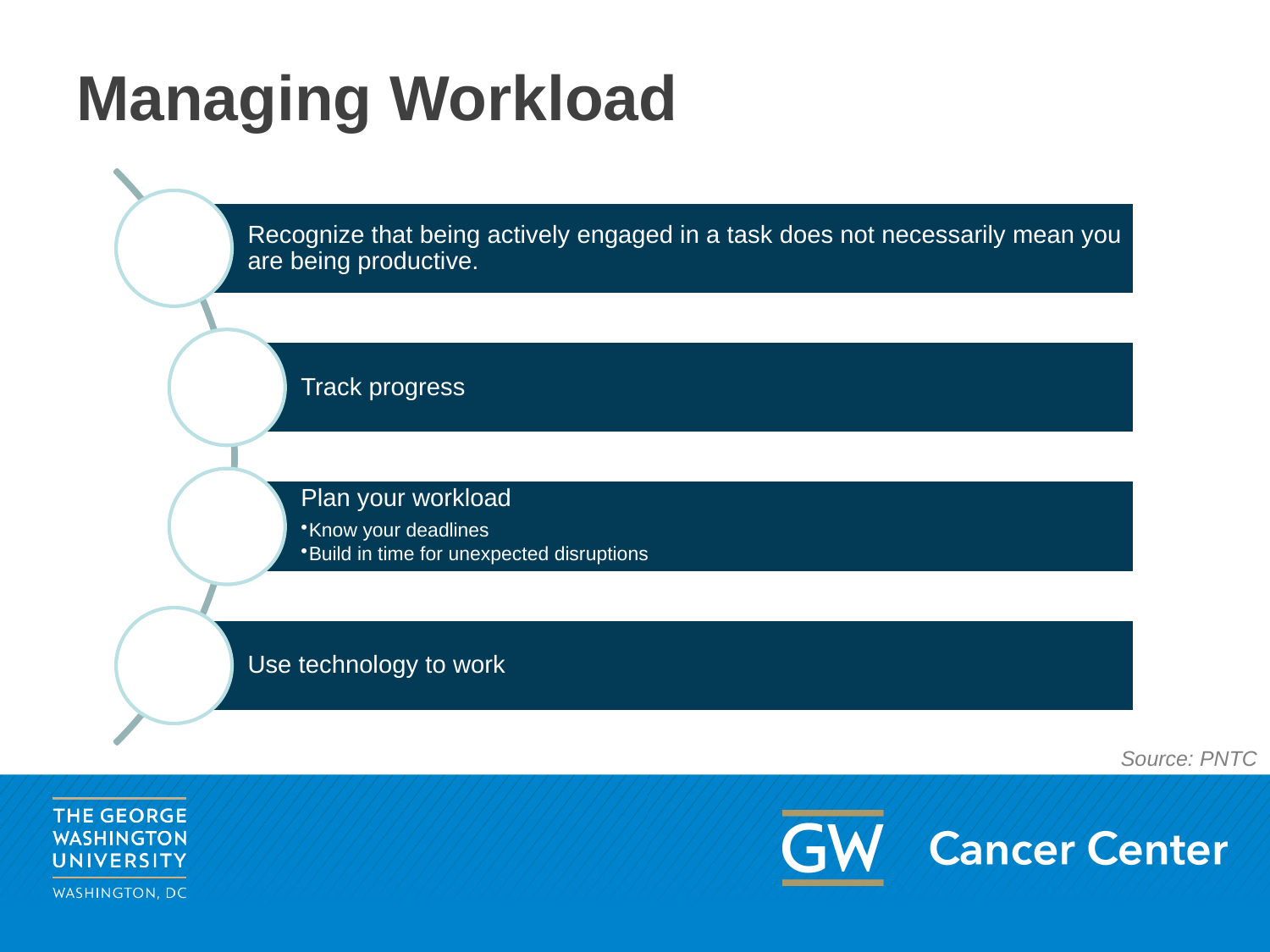

Managing Workload
Recognize that being actively engaged in a task does not necessarily mean you are being productive.
Track progress
Plan your workload
Know your deadlines
Build in time for unexpected disruptions
Use technology to work
Source: PNTC